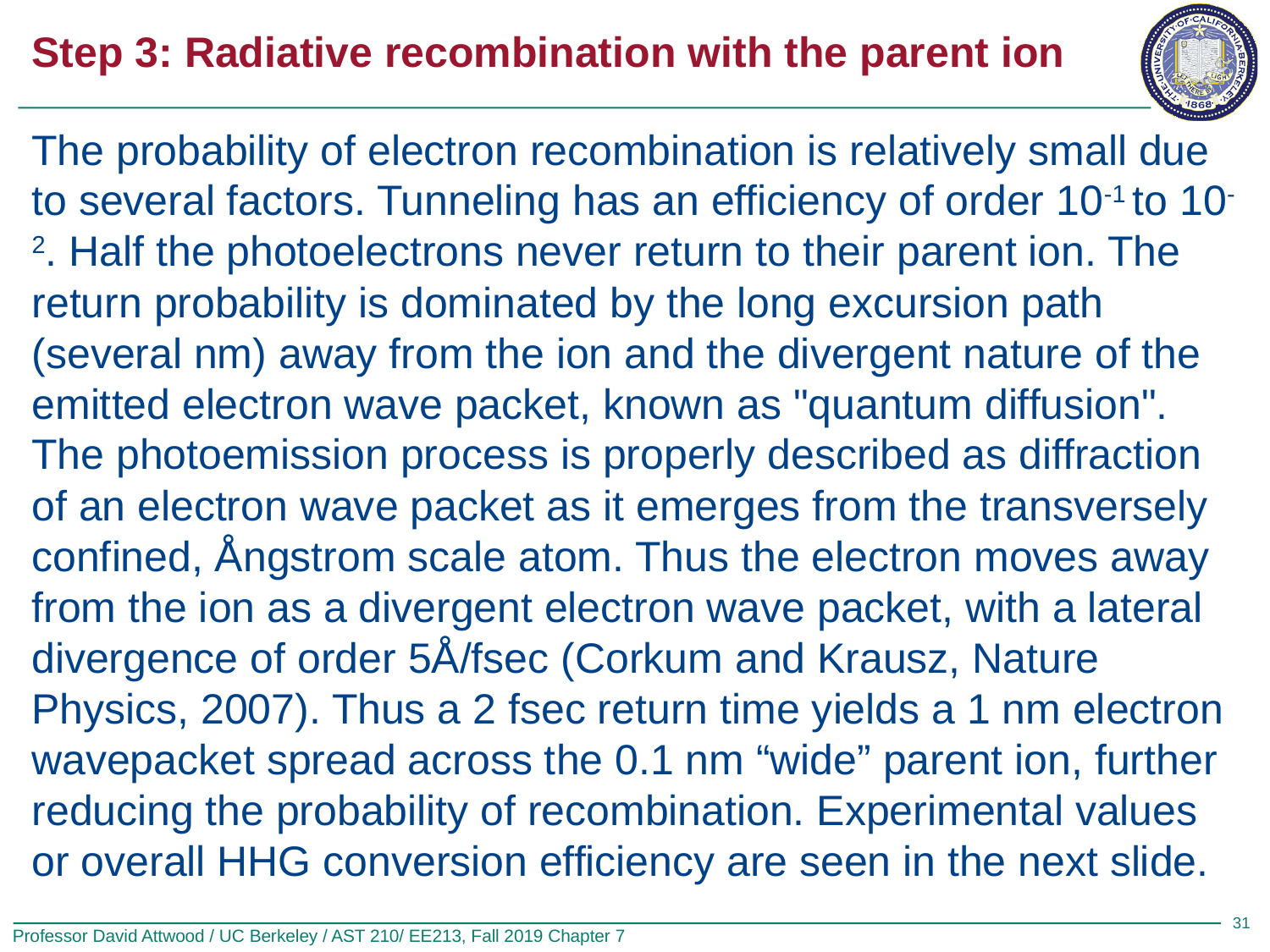

# Step 3: Radiative recombination with the parent ion
The probability of electron recombination is relatively small due to several factors. Tunneling has an efficiency of order 10-1 to 10-2. Half the photoelectrons never return to their parent ion. The return probability is dominated by the long excursion path (several nm) away from the ion and the divergent nature of the emitted electron wave packet, known as "quantum diffusion". The photoemission process is properly described as diffraction of an electron wave packet as it emerges from the transversely confined, Ångstrom scale atom. Thus the electron moves away from the ion as a divergent electron wave packet, with a lateral divergence of order 5Å/fsec (Corkum and Krausz, Nature Physics, 2007). Thus a 2 fsec return time yields a 1 nm electron wavepacket spread across the 0.1 nm “wide” parent ion, further reducing the probability of recombination. Experimental values or overall HHG conversion efficiency are seen in the next slide.
31